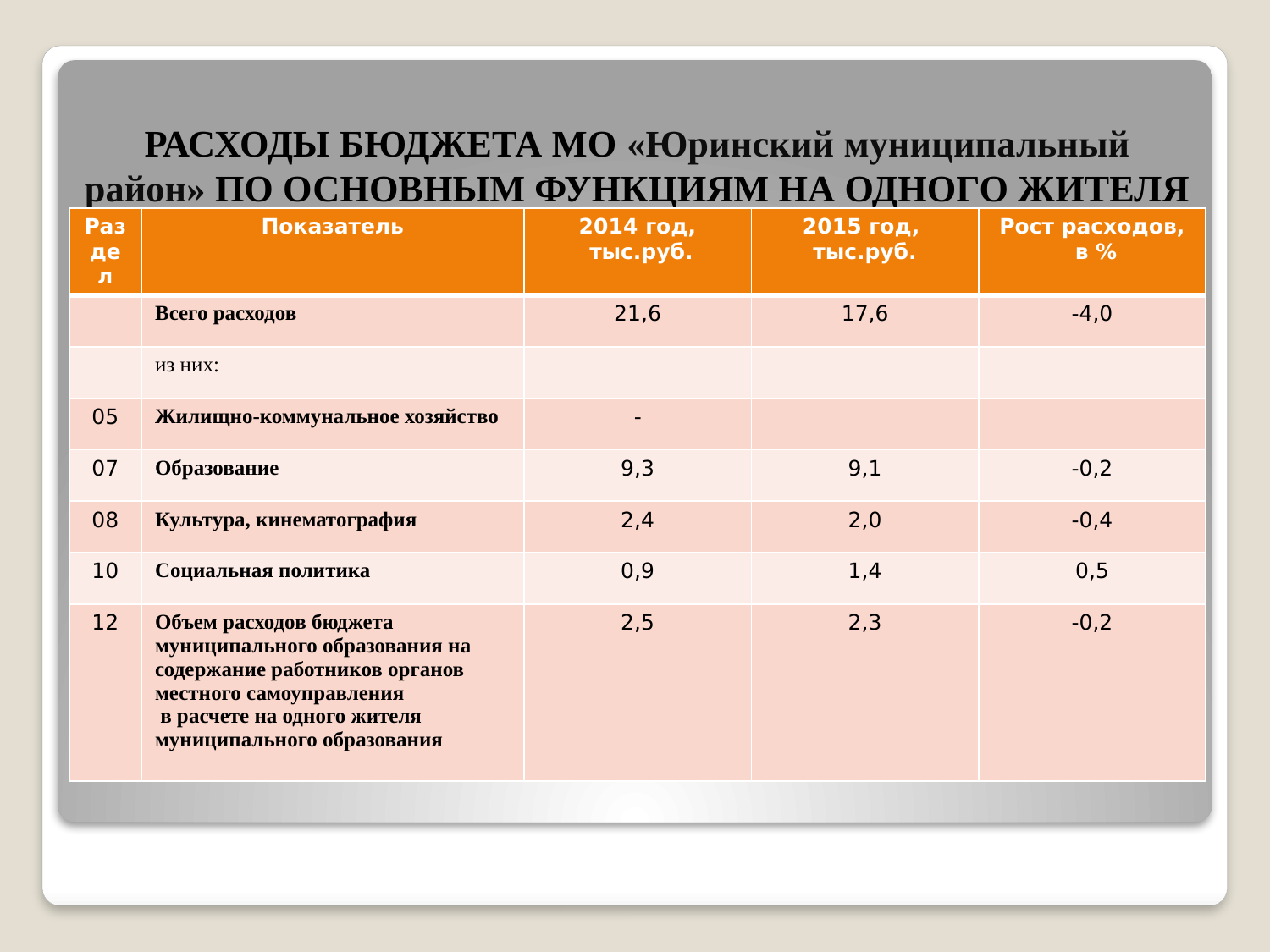

# РАСХОДЫ БЮДЖЕТА МО «Юринский муниципальный район» ПО ОСНОВНЫМ ФУНКЦИЯМ НА ОДНОГО ЖИТЕЛЯ
| Раздел | Показатель | 2014 год, тыс.руб. | 2015 год, тыс.руб. | Рост расходов, в % |
| --- | --- | --- | --- | --- |
|  | Всего расходов | 21,6 | 17,6 | -4,0 |
|  | из них: |  |  |  |
| 05 | Жилищно-коммунальное хозяйство | - |  |  |
| 07 | Образование | 9,3 | 9,1 | -0,2 |
| 08 | Культура, кинематография | 2,4 | 2,0 | -0,4 |
| 10 | Социальная политика | 0,9 | 1,4 | 0,5 |
| 12 | Объем расходов бюджета муниципального образования на содержание работников органов местного самоуправления в расчете на одного жителя муниципального образования | 2,5 | 2,3 | -0,2 |